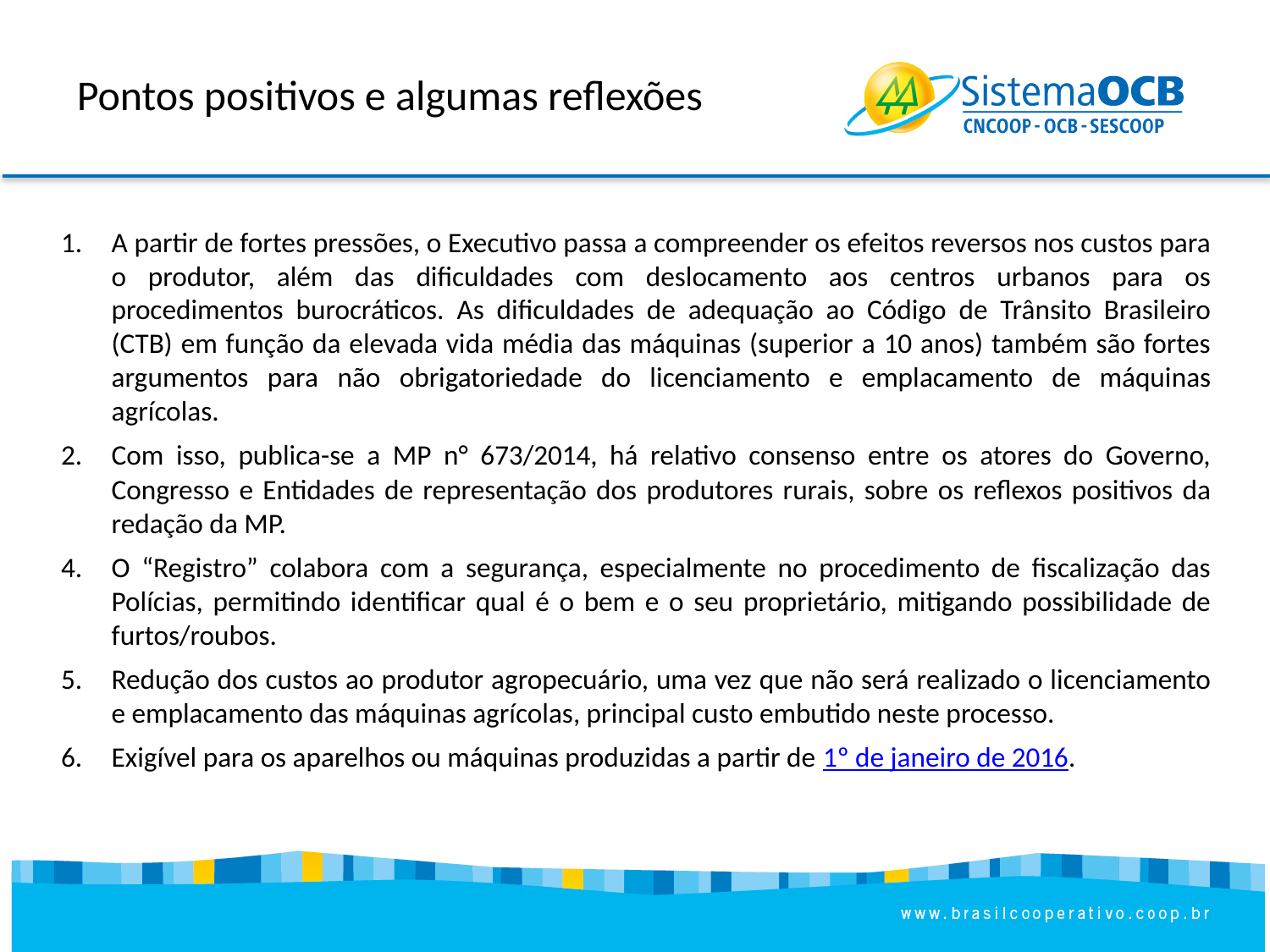

Pontos positivos e algumas reflexões
A partir de fortes pressões, o Executivo passa a compreender os efeitos reversos nos custos para o produtor, além das dificuldades com deslocamento aos centros urbanos para os procedimentos burocráticos. As dificuldades de adequação ao Código de Trânsito Brasileiro (CTB) em função da elevada vida média das máquinas (superior a 10 anos) também são fortes argumentos para não obrigatoriedade do licenciamento e emplacamento de máquinas agrícolas.

Com isso, publica-se a MP n° 673/2014, há relativo consenso entre os atores do Governo, Congresso e Entidades de representação dos produtores rurais, sobre os reflexos positivos da redação da MP.

O “Registro” colabora com a segurança, especialmente no procedimento de fiscalização das Polícias, permitindo identificar qual é o bem e o seu proprietário, mitigando possibilidade de furtos/roubos.

Redução dos custos ao produtor agropecuário, uma vez que não será realizado o licenciamento e emplacamento das máquinas agrícolas, principal custo embutido neste processo.

6. 	Exigível para os aparelhos ou máquinas produzidas a partir de 1º de janeiro de 2016.